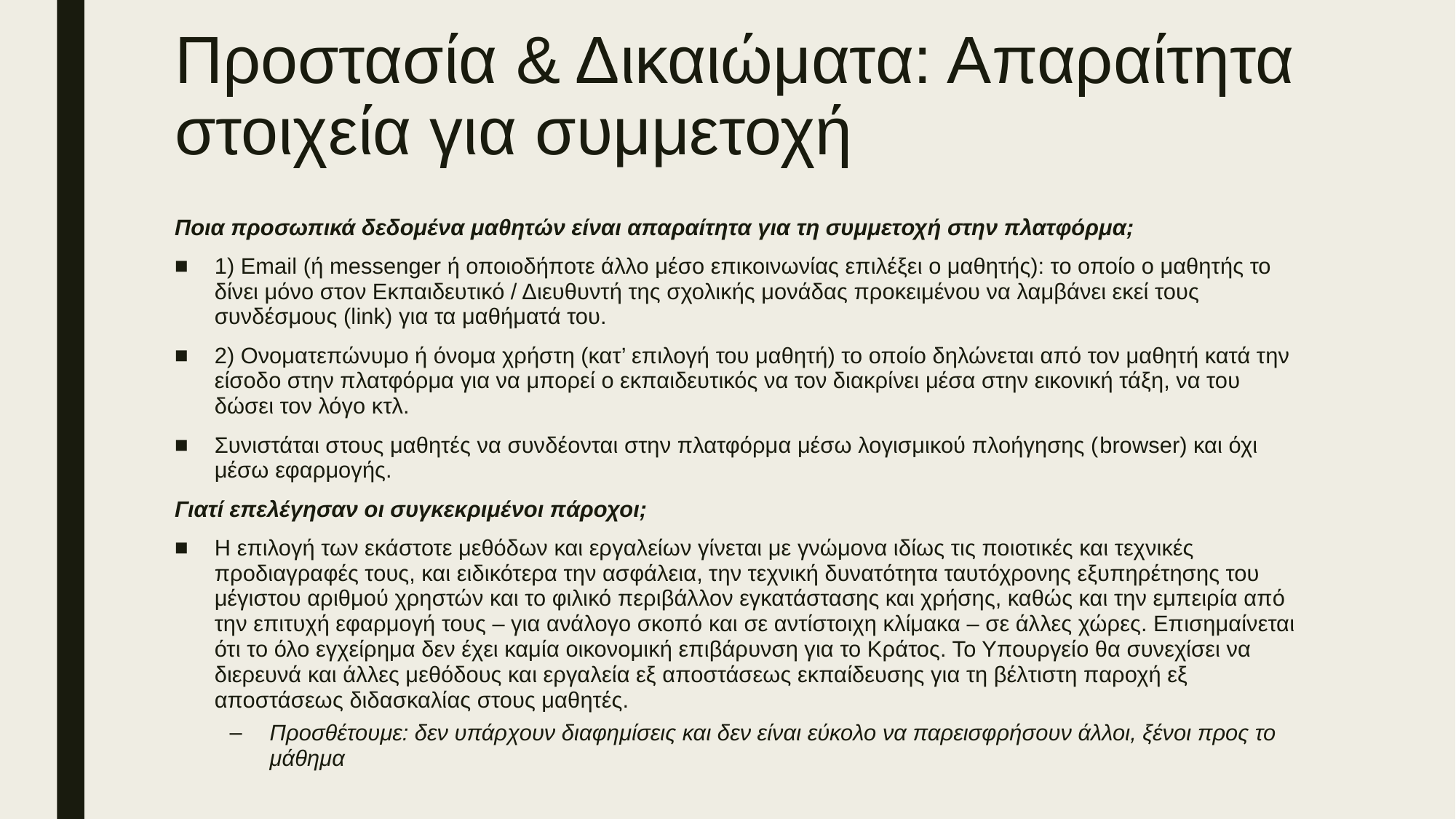

# Προστασία & Δικαιώματα: Απαραίτητα στοιχεία για συμμετοχή
Ποια προσωπικά δεδομένα μαθητών είναι απαραίτητα για τη συμμετοχή στην πλατφόρμα;
1) Email (ή messenger ή οποιοδήποτε άλλο μέσο επικοινωνίας επιλέξει ο μαθητής): το οποίο ο μαθητής το δίνει μόνο στον Εκπαιδευτικό / Διευθυντή της σχολικής μονάδας προκειμένου να λαμβάνει εκεί τους συνδέσμους (link) για τα μαθήματά του.
2) Ονοματεπώνυμο ή όνομα χρήστη (κατ’ επιλογή του μαθητή) το οποίο δηλώνεται από τον μαθητή κατά την είσοδο στην πλατφόρμα για να μπορεί ο εκπαιδευτικός να τον διακρίνει μέσα στην εικονική τάξη, να του δώσει τον λόγο κτλ.
Συνιστάται στους μαθητές να συνδέονται στην πλατφόρμα μέσω λογισμικού πλοήγησης (browser) και όχι μέσω εφαρμογής.
Γιατί επελέγησαν οι συγκεκριμένοι πάροχοι;
Η επιλογή των εκάστοτε μεθόδων και εργαλείων γίνεται με γνώμονα ιδίως τις ποιοτικές και τεχνικές προδιαγραφές τους, και ειδικότερα την ασφάλεια, την τεχνική δυνατότητα ταυτόχρονης εξυπηρέτησης του μέγιστου αριθμού χρηστών και το φιλικό περιβάλλον εγκατάστασης και χρήσης, καθώς και την εμπειρία από την επιτυχή εφαρμογή τους – για ανάλογο σκοπό και σε αντίστοιχη κλίμακα – σε άλλες χώρες. Επισημαίνεται ότι το όλο εγχείρημα δεν έχει καμία οικονομική επιβάρυνση για το Κράτος. Το Υπουργείο θα συνεχίσει να διερευνά και άλλες μεθόδους και εργαλεία εξ αποστάσεως εκπαίδευσης για τη βέλτιστη παροχή εξ αποστάσεως διδασκαλίας στους μαθητές.
Προσθέτουμε: δεν υπάρχουν διαφημίσεις και δεν είναι εύκολο να παρεισφρήσουν άλλοι, ξένοι προς το μάθημα